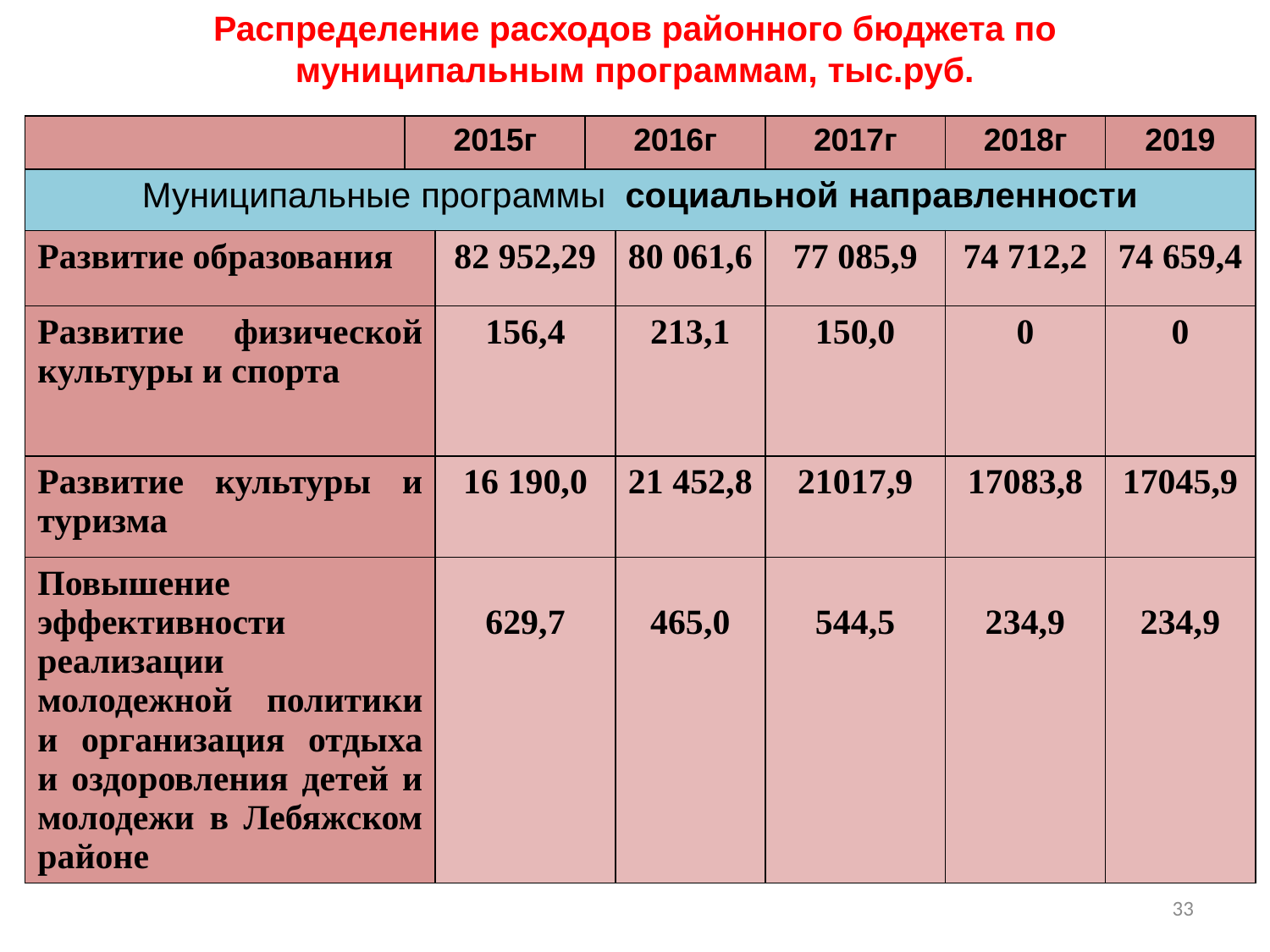

# Распределение расходов районного бюджета по муниципальным программам, тыс.руб.
|  | 2015г |  | 2016г |  | 2017г | 2018г | 2019 |
| --- | --- | --- | --- | --- | --- | --- | --- |
| Муниципальные программы социальной направленности |  |  |  |  |  |  |  |
| Развитие образования |  | 82 952,29 |  | 80 061,6 | 77 085,9 | 74 712,2 | 74 659,4 |
| Развитие физической культуры и спорта |  | 156,4 |  | 213,1 | 150,0 | 0 | 0 |
| Развитие культуры и туризма |  | 16 190,0 |  | 21 452,8 | 21017,9 | 17083,8 | 17045,9 |
| Повышение эффективности реализации молодежной политики и организация отдыха и оздоровления детей и молодежи в Лебяжском районе |  | 629,7 |  | 465,0 | 544,5 | 234,9 | 234,9 |
33